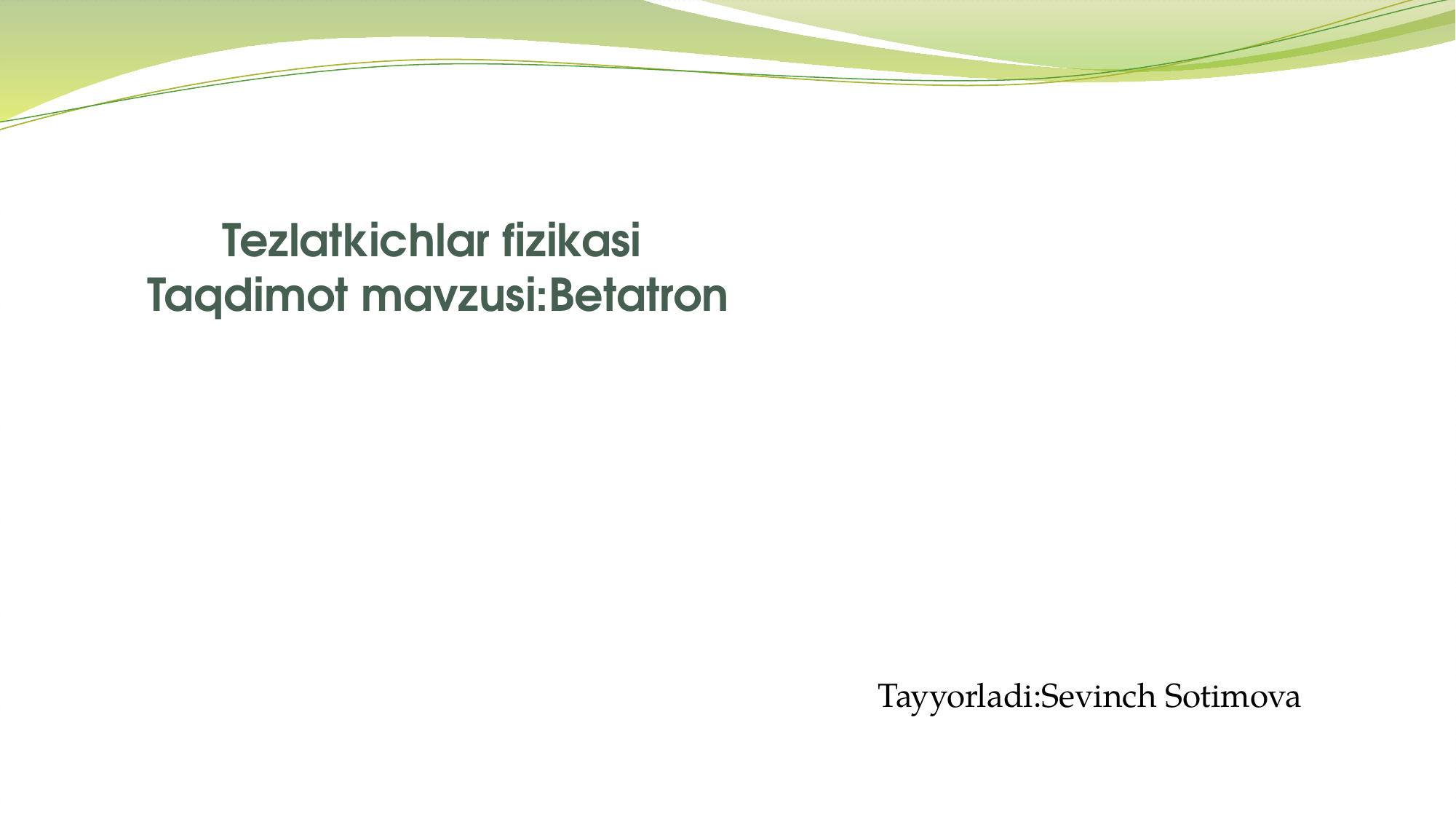

# Tezlatkichlar fizikasi Taqdimot mavzusi:Betatron

                                                                               Tayyorladi:Sevinch Sotimova